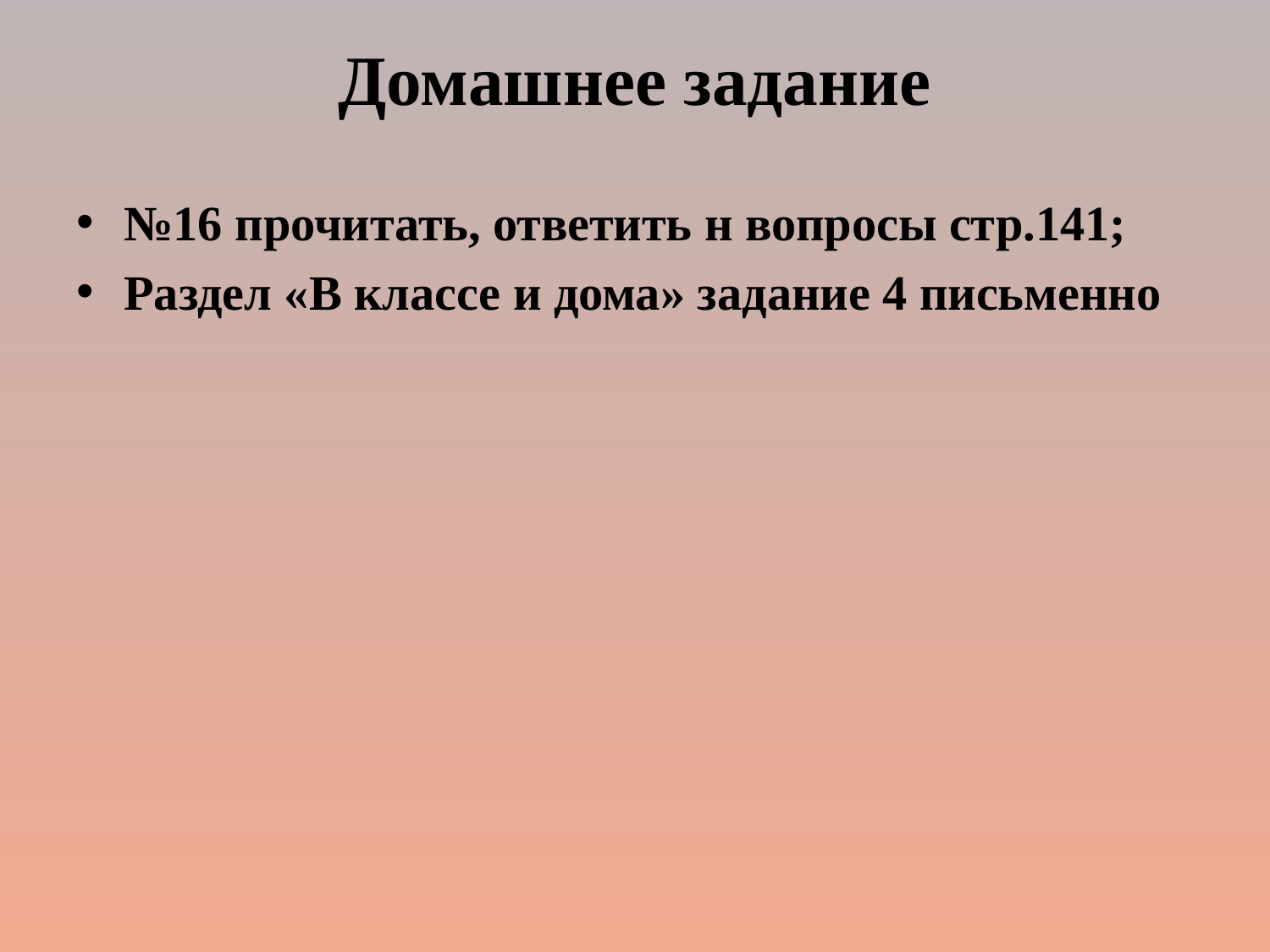

Домашнее задание

№16 прочитать, ответить н вопросы стр.141;
Раздел «В классе и дома» задание 4 письменно